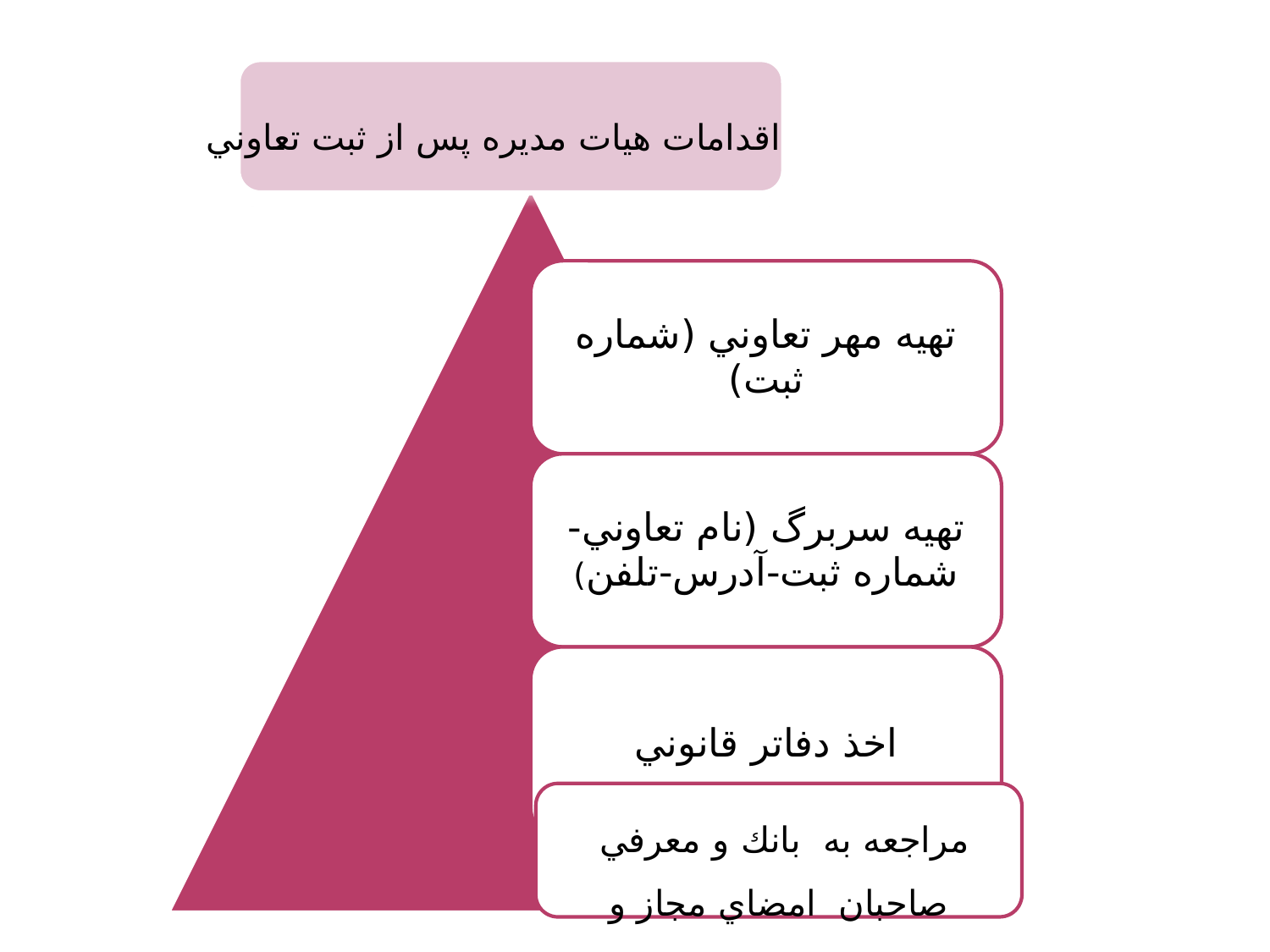

اقدامات هيات مديره پس از ثبت تعاوني
تهيه مهر تعاوني (شماره ثبت)
تهيه سربرگ (نام تعاوني-شماره ثبت-آدرس-تلفن)
اخذ دفاتر قانوني
مراجعه به  بانك و معرفي  صاحبان  امضاي مجاز و دريافت دسته چك